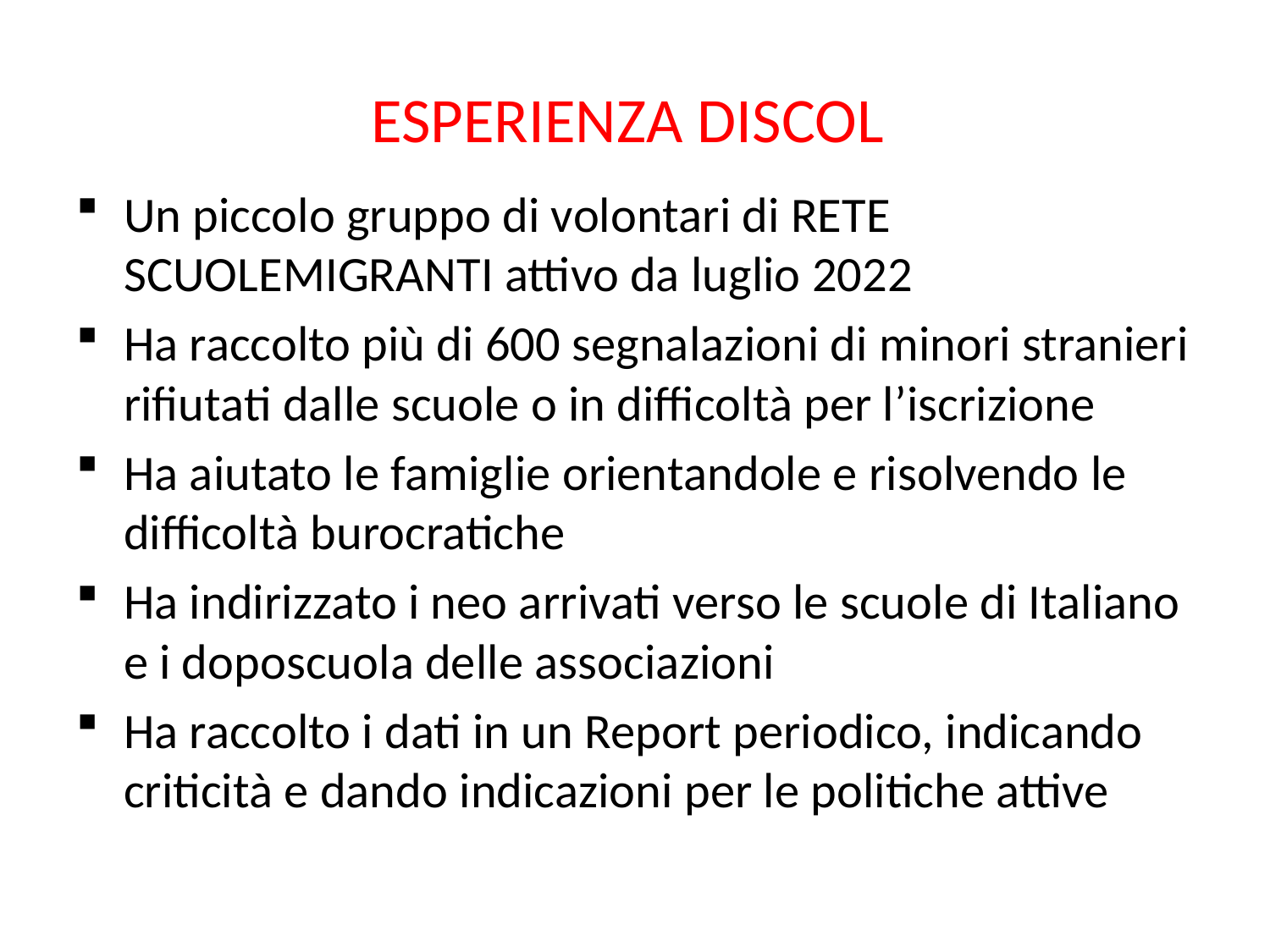

# ESPERIENZA DISCOL
Un piccolo gruppo di volontari di RETE SCUOLEMIGRANTI attivo da luglio 2022
Ha raccolto più di 600 segnalazioni di minori stranieri rifiutati dalle scuole o in difficoltà per l’iscrizione
Ha aiutato le famiglie orientandole e risolvendo le difficoltà burocratiche
Ha indirizzato i neo arrivati verso le scuole di Italiano e i doposcuola delle associazioni
Ha raccolto i dati in un Report periodico, indicando criticità e dando indicazioni per le politiche attive